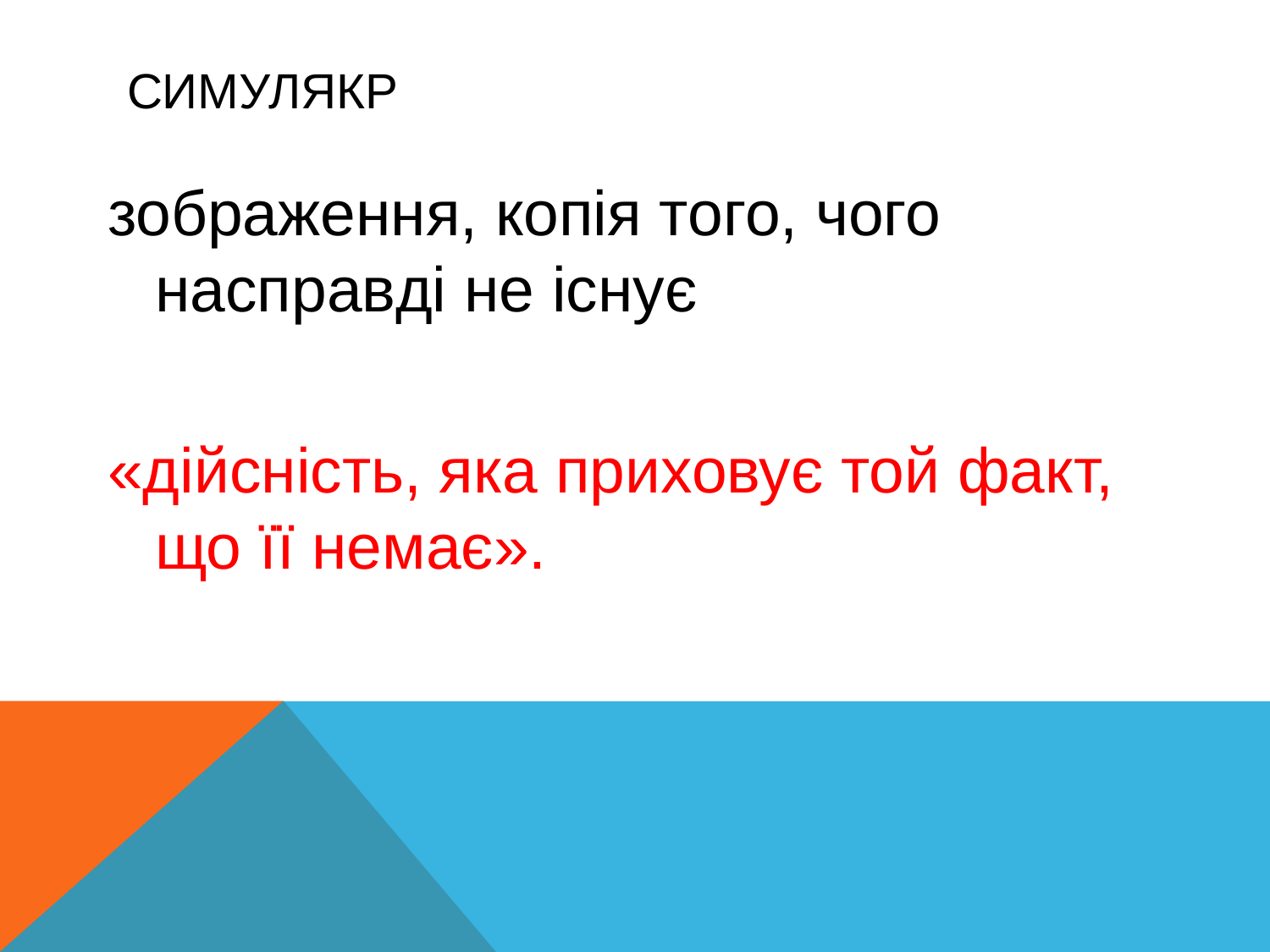

# симулякр
зображення, копія того, чого насправді не існує

«дійсність, яка приховує той факт, що її немає».